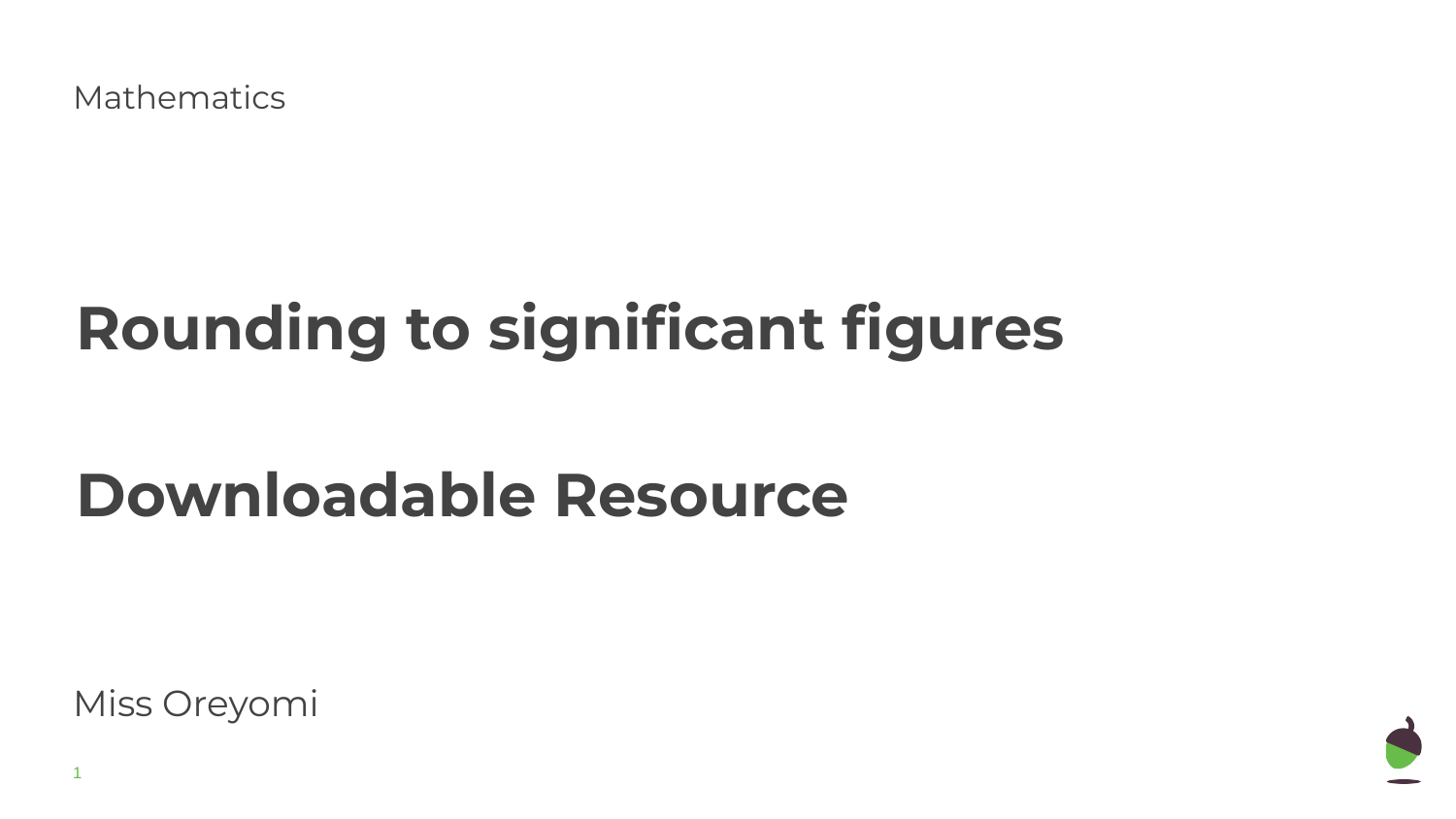

Mathematics
Rounding to significant figures

Downloadable Resource
Miss Oreyomi
1